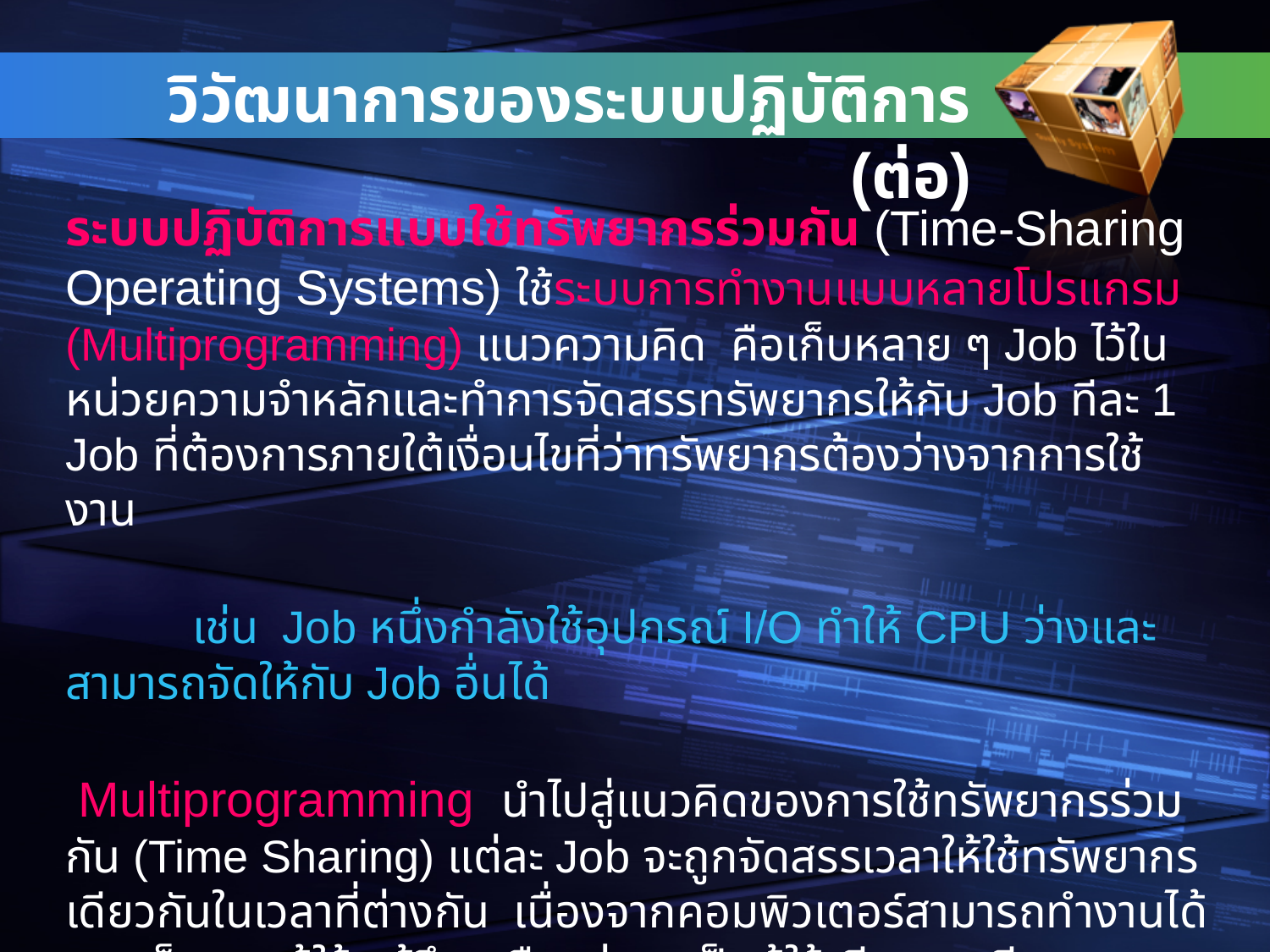

วิวัฒนาการของระบบปฏิบัติการ (ต่อ)
# ระบบปฏิบัติการแบบใช้ทรัพยากรร่วมกัน (Time-Sharing Operating Systems) ใช้ระบบการทำงานแบบหลายโปรแกรม (Multiprogramming) แนวความคิด  คือเก็บหลาย ๆ Job ไว้ในหน่วยความจำหลักและทำการจัดสรรทรัพยากรให้กับ Job ทีละ 1 Job ที่ต้องการภายใต้เงื่อนไขที่ว่าทรัพยากรต้องว่างจากการใช้งาน เช่น  Job หนึ่งกำลังใช้อุปกรณ์ I/O ทำให้ CPU ว่างและสามารถจัดให้กับ Job อื่นได้ Multiprogramming  นำไปสู่แนวคิดของการใช้ทรัพยากรร่วมกัน (Time Sharing) แต่ละ Job จะถูกจัดสรรเวลาให้ใช้ทรัพยากรเดียวกันในเวลาที่ต่างกัน  เนื่องจากคอมพิวเตอร์สามารถทำงานได้รวดเร็วมาก ผู้ใช้จะรู้สึกเสมือนว่าเขาเป็นผู้ใช้เพียงคนเดียว